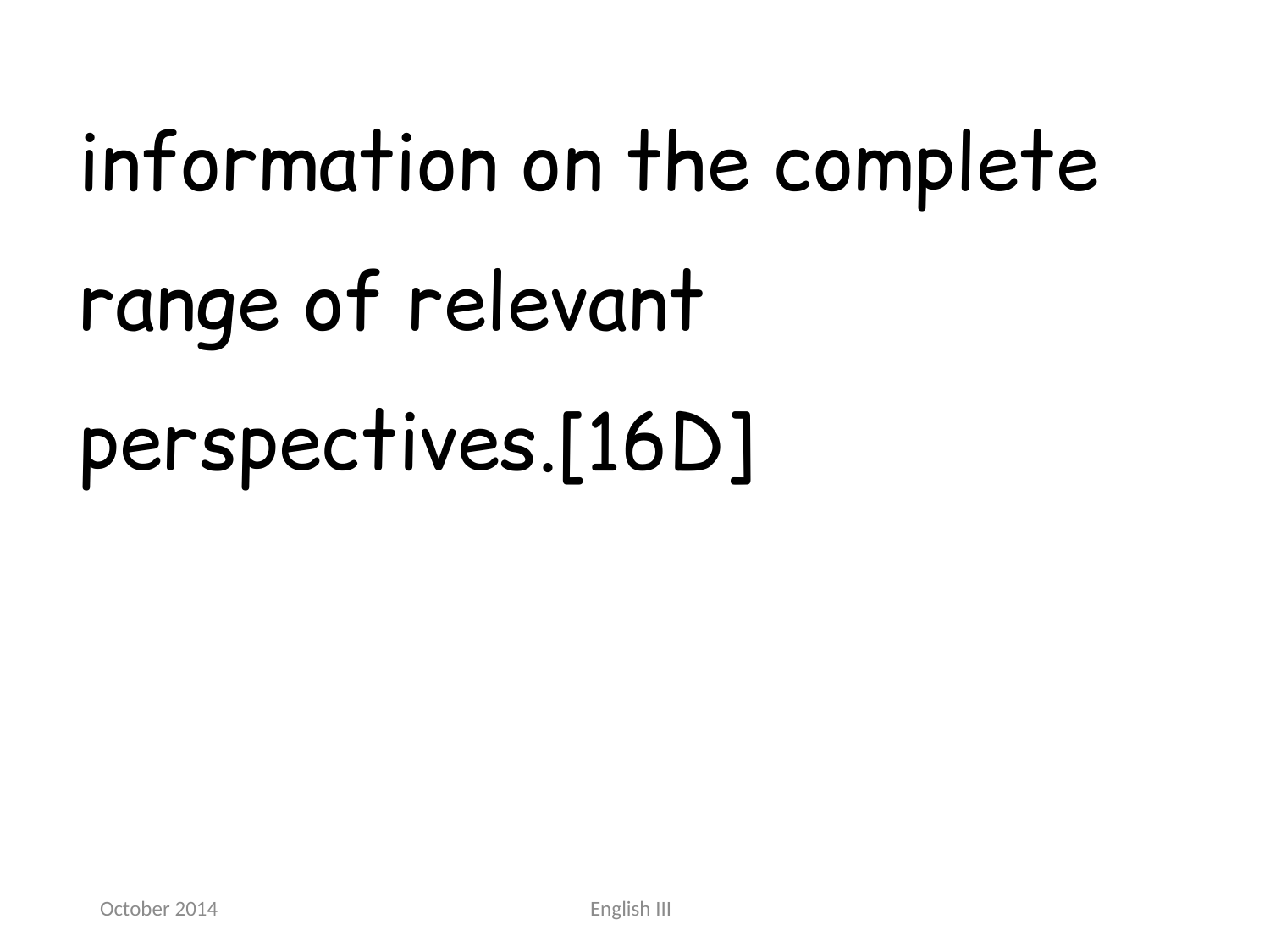

information on the complete range of relevant perspectives.[16D]
October 2014
English III